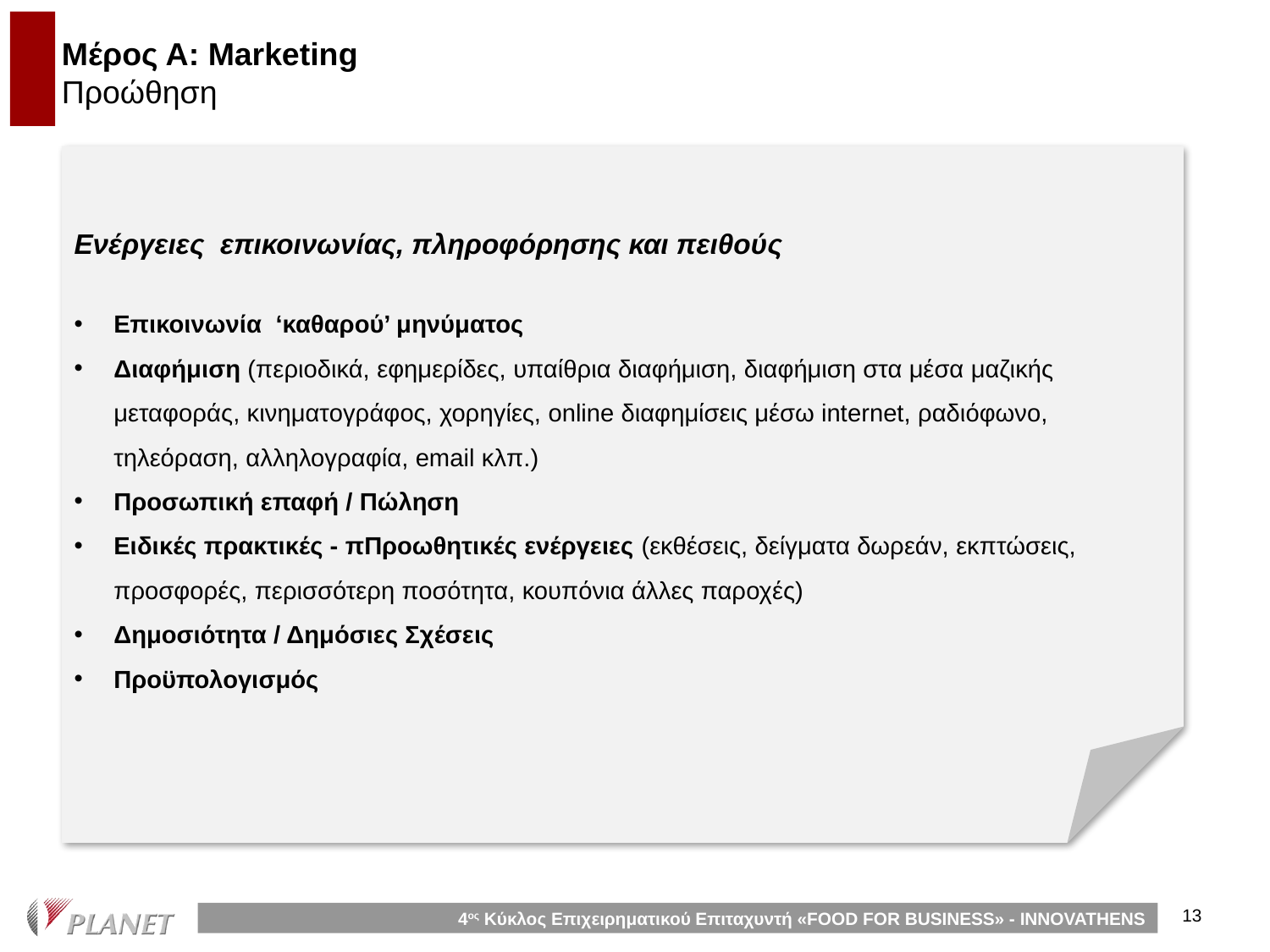

# Μέρος Α: Marketing Προώθηση

Ενέργειες  επικοινωνίας, πληροφόρησης και πειθούς

Επικοινωνία  ‘καθαρού’ μηνύματος
Διαφήμιση (περιοδικά, εφημερίδες, υπαίθρια διαφήμιση, διαφήμιση στα μέσα μαζικής μεταφοράς, κινηματογράφος, χορηγίες, online διαφημίσεις μέσω internet, ραδιόφωνο, τηλεόραση, αλληλογραφία, email κλπ.)
Προσωπική επαφή / Πώληση
Ειδικές πρακτικές - πΠροωθητικές ενέργειες (εκθέσεις, δείγματα δωρεάν, εκπτώσεις, προσφορές, περισσότερη ποσότητα, κουπόνια άλλες παροχές)
Δημοσιότητα / Δημόσιες Σχέσεις
Προϋπολογισμός